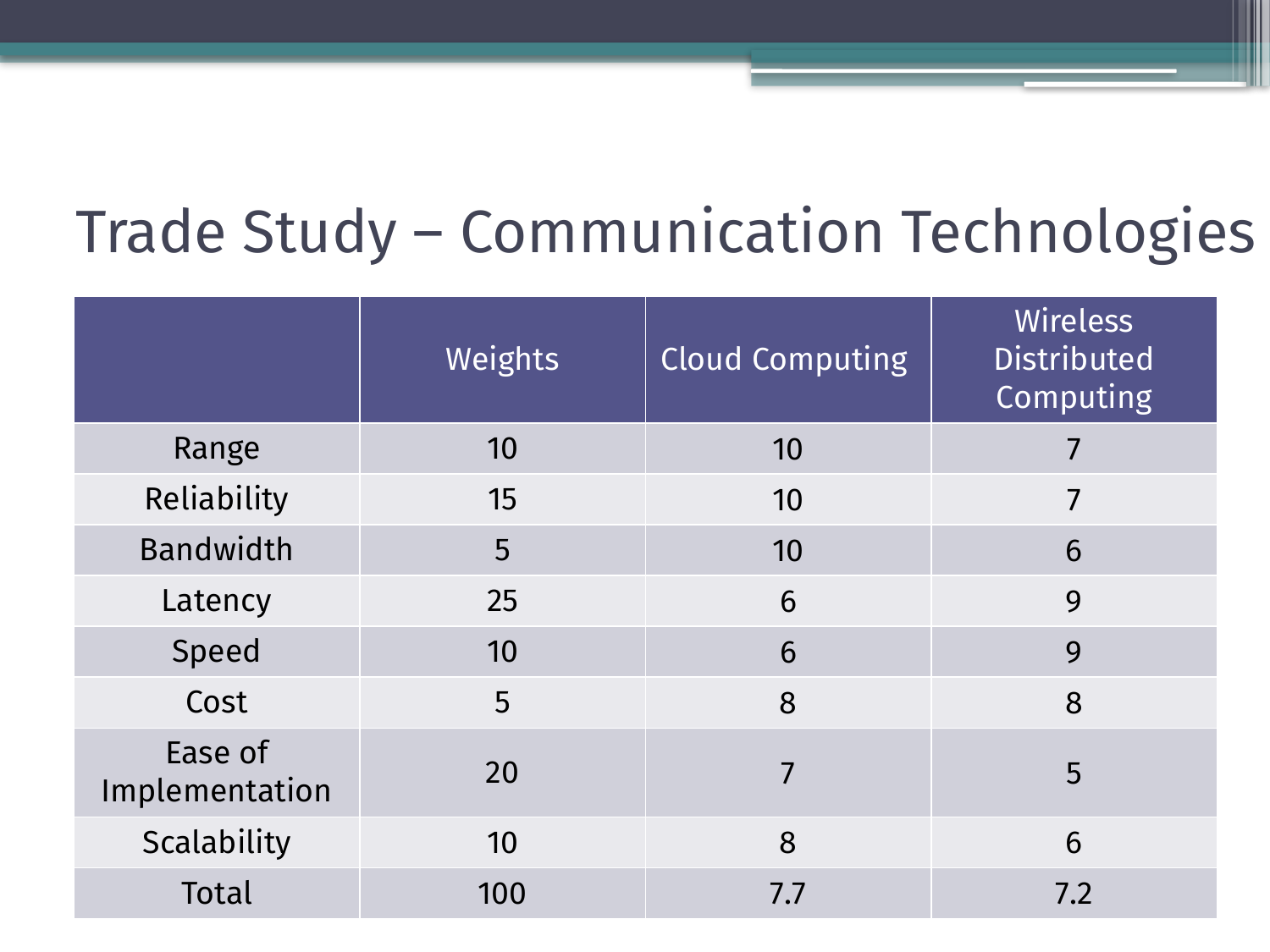

# Trade Study – Communication Technologies
|  | Weights | Cloud Computing | Wireless Distributed Computing |
| --- | --- | --- | --- |
| Range | 10 | 10 | 7 |
| Reliability | 15 | 10 | 7 |
| Bandwidth | 5 | 10 | 6 |
| Latency | 25 | 6 | 9 |
| Speed | 10 | 6 | 9 |
| Cost | 5 | 8 | 8 |
| Ease of Implementation | 20 | 7 | 5 |
| Scalability | 10 | 8 | 6 |
| Total | 100 | 7.7 | 7.2 |